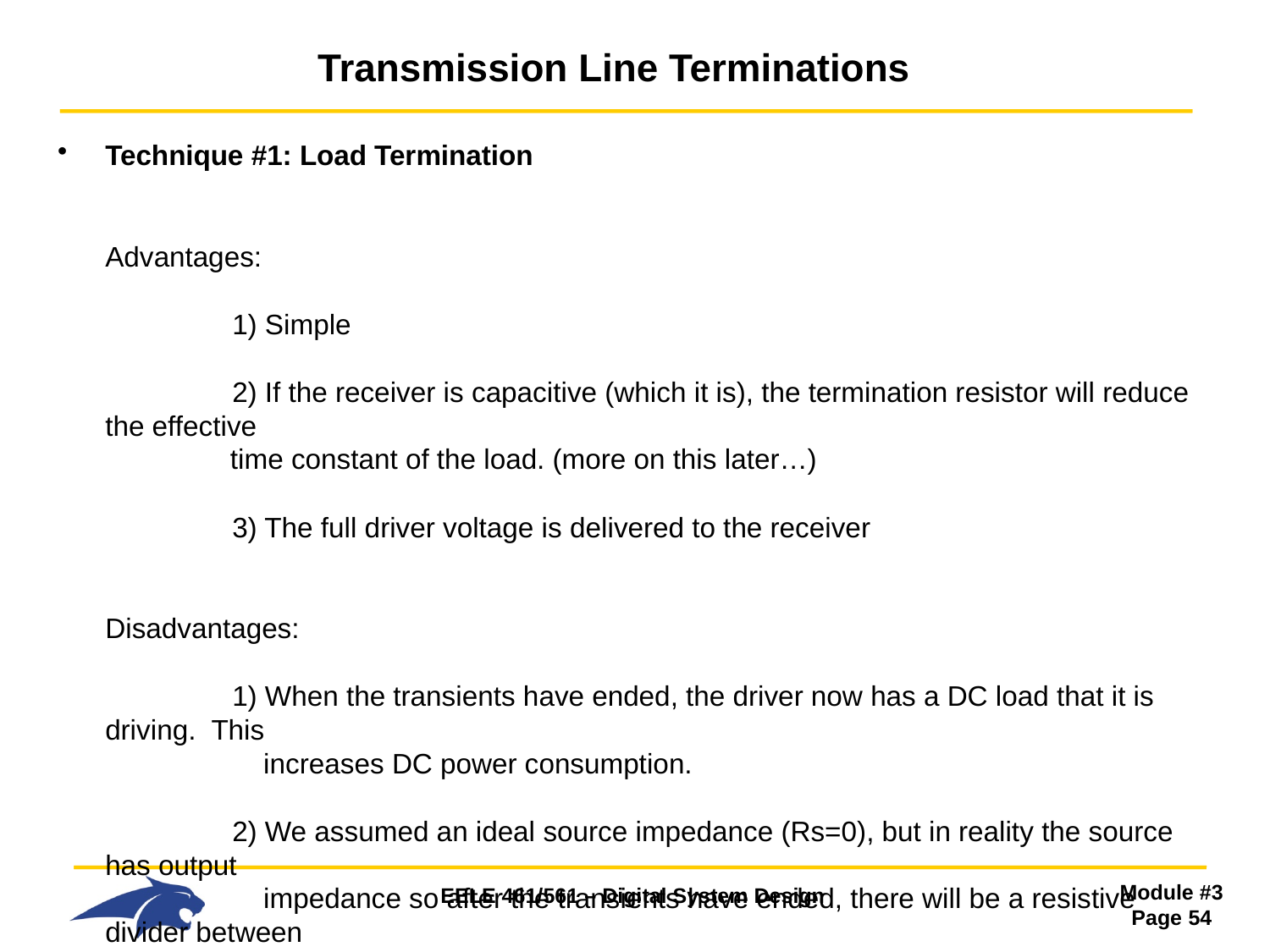

# Transmission Line Terminations
Technique #1: Load Termination
Advantages:
	1) Simple
 	2) If the receiver is capacitive (which it is), the termination resistor will reduce the effective
                time constant of the load. (more on this later…)
 	3) The full driver voltage is delivered to the receiver
Disadvantages:
 	1) When the transients have ended, the driver now has a DC load that it is driving.  This
  	    increases DC power consumption.
 	2) We assumed an ideal source impedance (Rs=0), but in reality the source has output
 	    impedance so after the transients have ended, there will be a resistive divider between
 	    RS and RL.  This means that the full voltage of the driver will not be seen at the receiver.